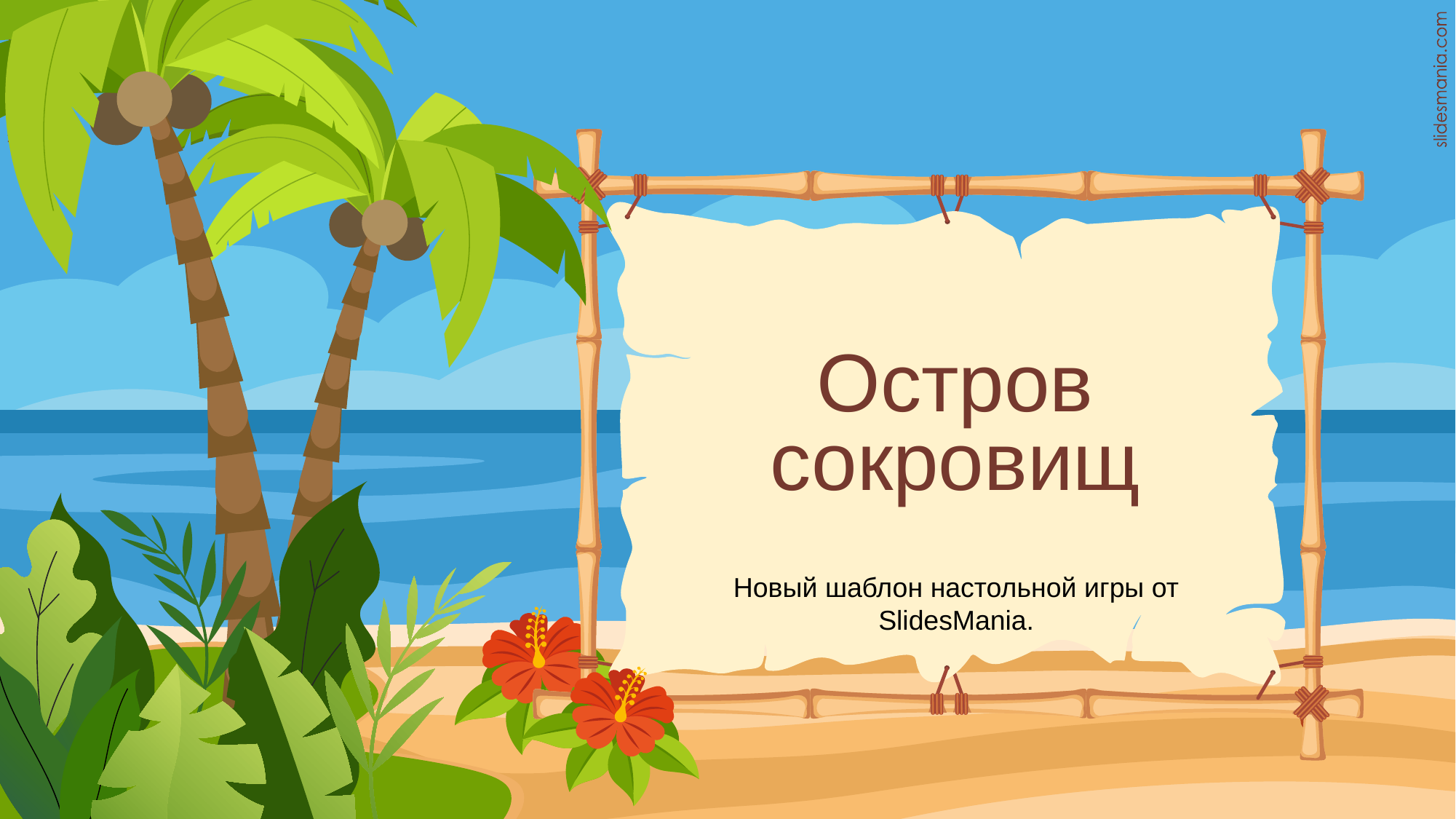

# Остров сокровищ
Новый шаблон настольной игры от SlidesMania.